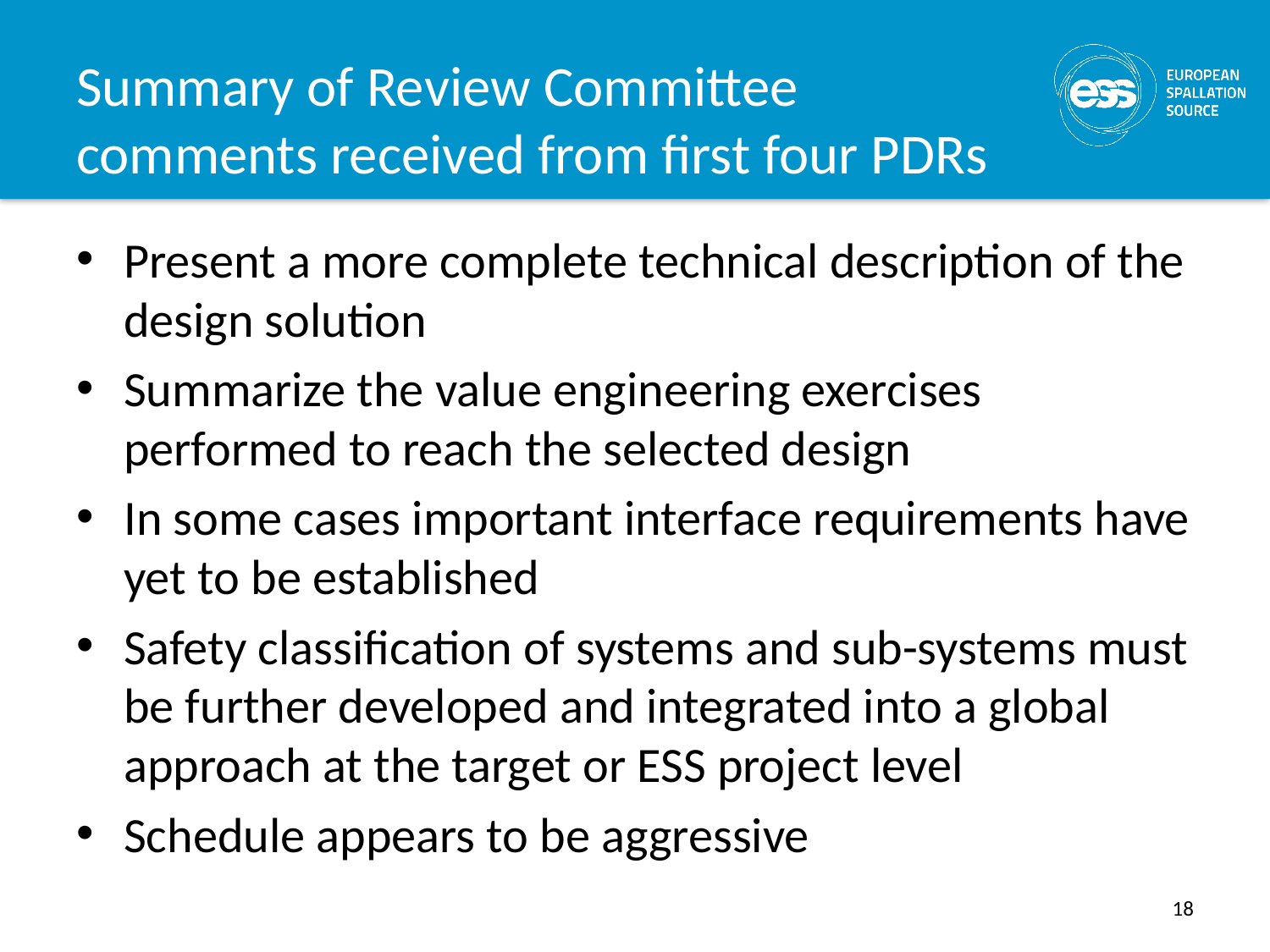

# Summary of Review Committee comments received from first four PDRs
Present a more complete technical description of the design solution
Summarize the value engineering exercises performed to reach the selected design
In some cases important interface requirements have yet to be established
Safety classification of systems and sub-systems must be further developed and integrated into a global approach at the target or ESS project level
Schedule appears to be aggressive
18